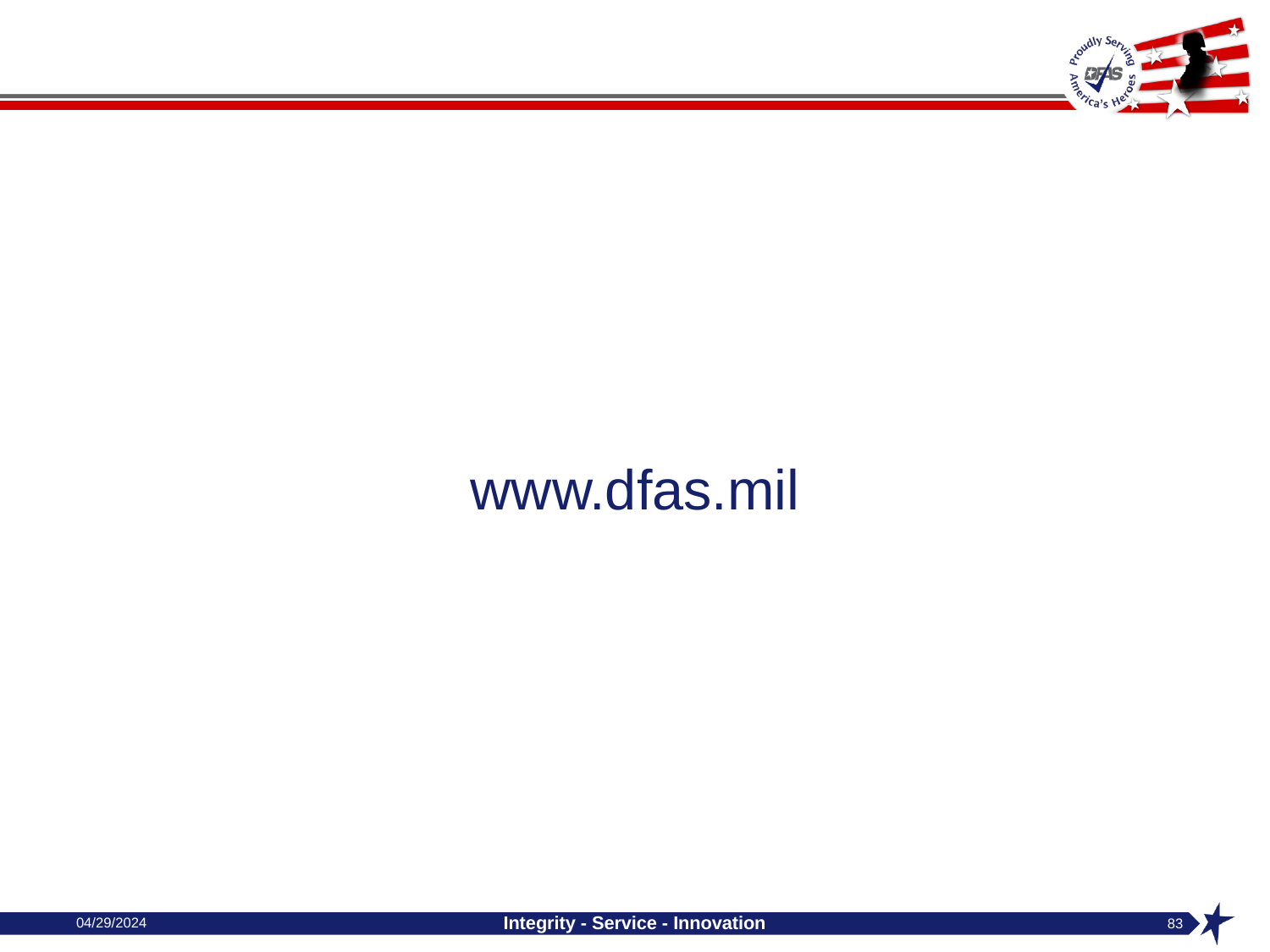

#

www.dfas.mil
04/29/2024
Integrity - Service - Innovation
83